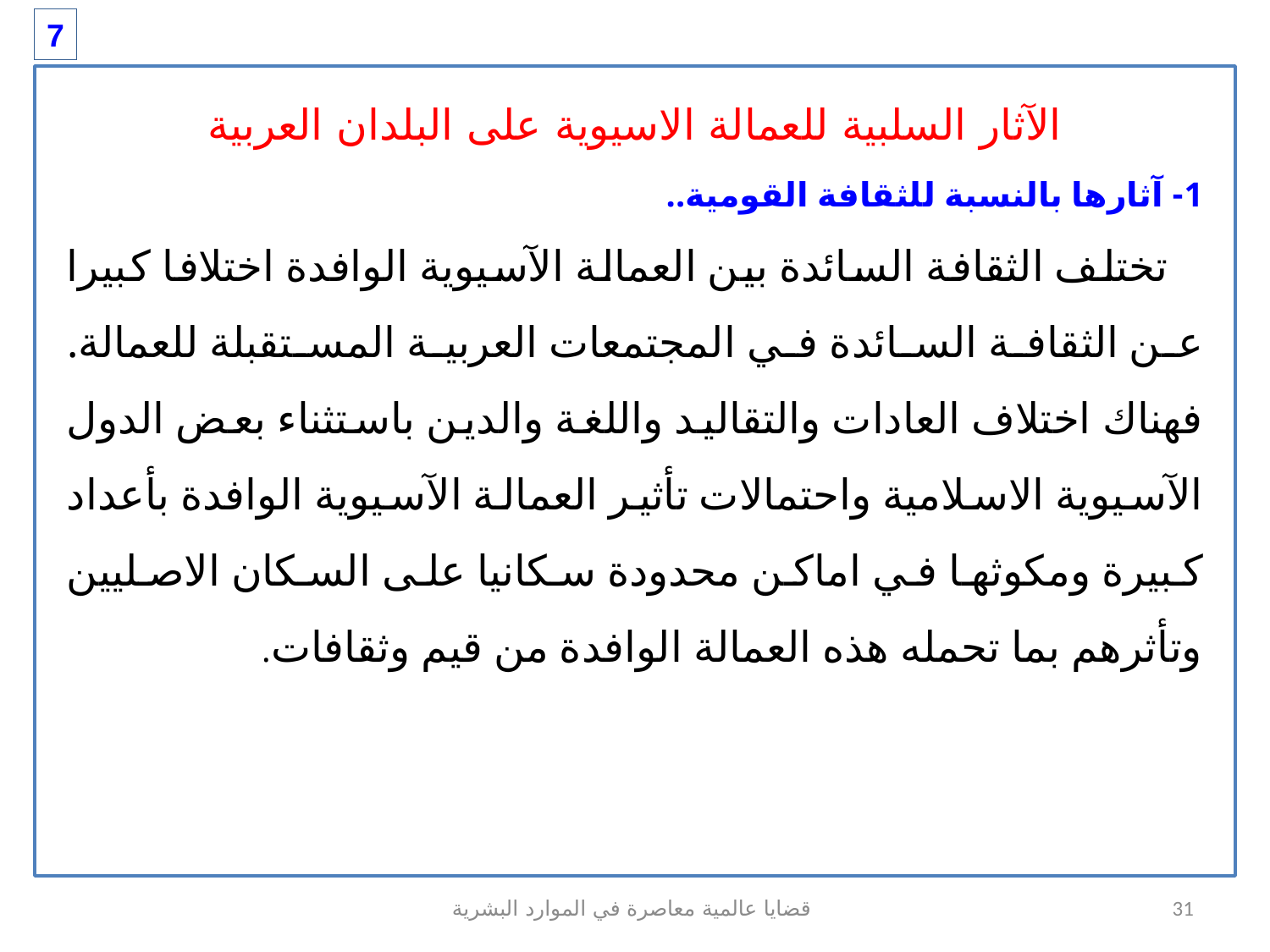

7
الآثار السلبية للعمالة الاسيوية على البلدان العربية

1- آثارها بالنسبة للثقافة القومية..
    تختلف الثقافة السائدة بين العمالة الآسيوية الوافدة اختلافا كبيرا عن الثقافة السائدة في المجتمعات العربية المستقبلة للعمالة. فهناك اختلاف العادات والتقاليد واللغة والدين باستثناء بعض الدول الآسيوية الاسلامية واحتمالات تأثير العمالة الآسيوية الوافدة بأعداد كبيرة ومكوثها في اماكن محدودة سكانيا على السكان الاصليين وتأثرهم بما تحمله هذه العمالة الوافدة من قيم وثقافات.
قضايا عالمية معاصرة في الموارد البشرية
31